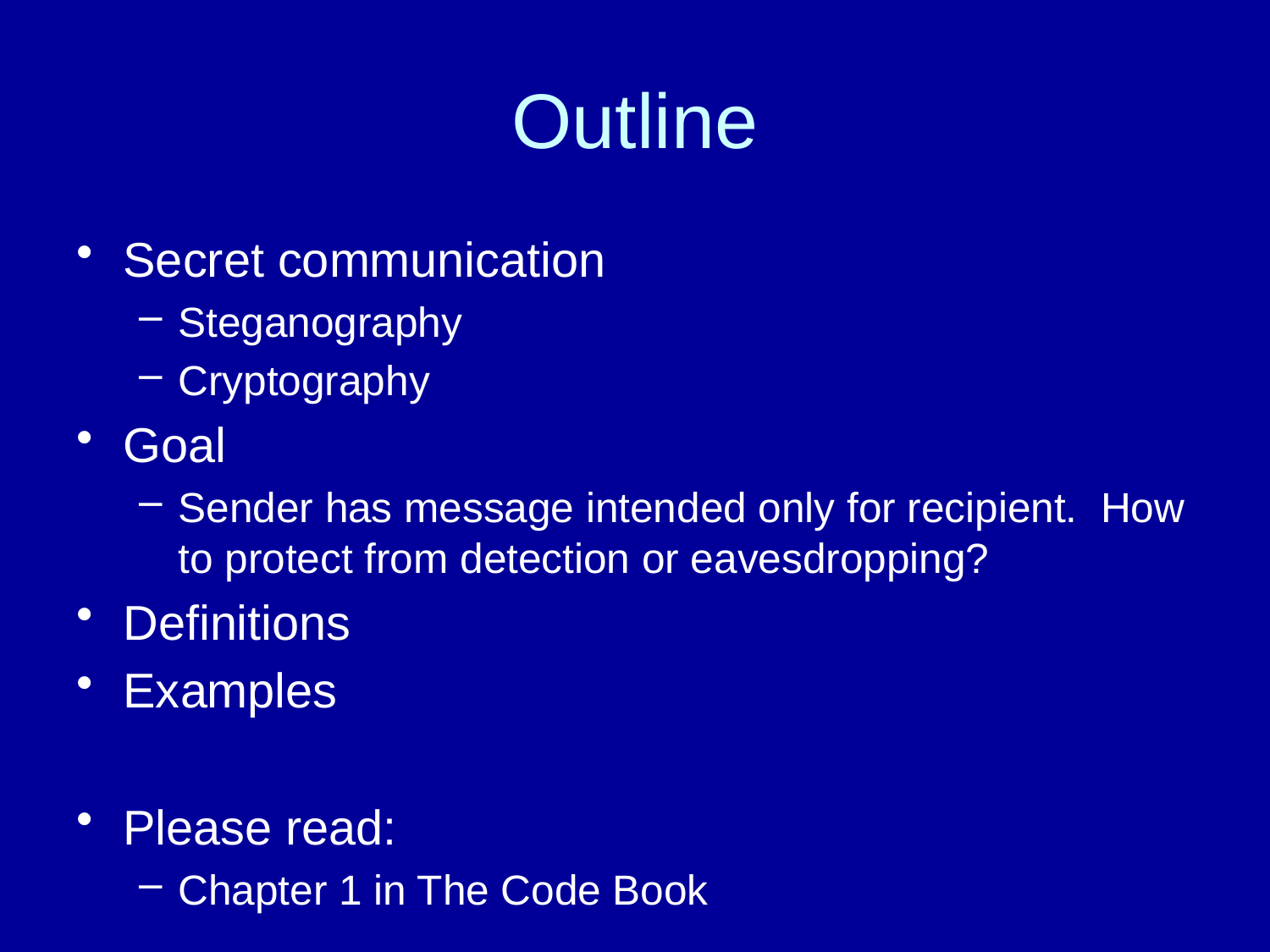

# Outline
Secret communication
Steganography
Cryptography
Goal
Sender has message intended only for recipient.  How to protect from detection or eavesdropping?
Definitions
Examples

Please read:
Chapter 1 in The Code Book